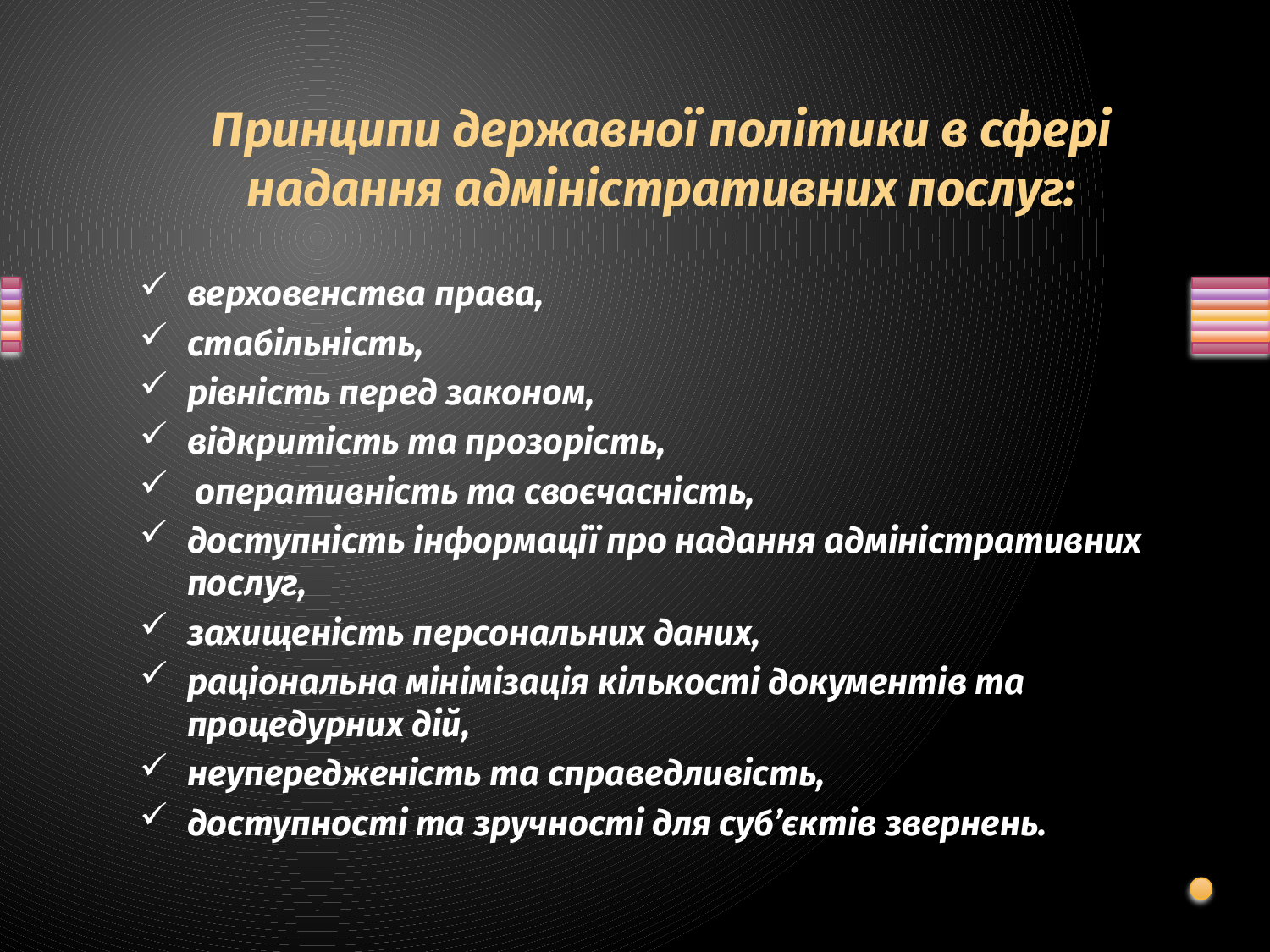

# Принципи державної політики в сфері надання адміністративних послуг:
верховенства права,
стабільність,
рівність перед законом,
відкритість та прозорість,
 оперативність та своєчасність,
доступність інформації про надання адміністративних послуг,
захищеність персональних даних,
раціональна мінімізація кількості документів та процедурних дій,
неупередженість та справедливість,
доступності та зручності для суб’єктів звернень.